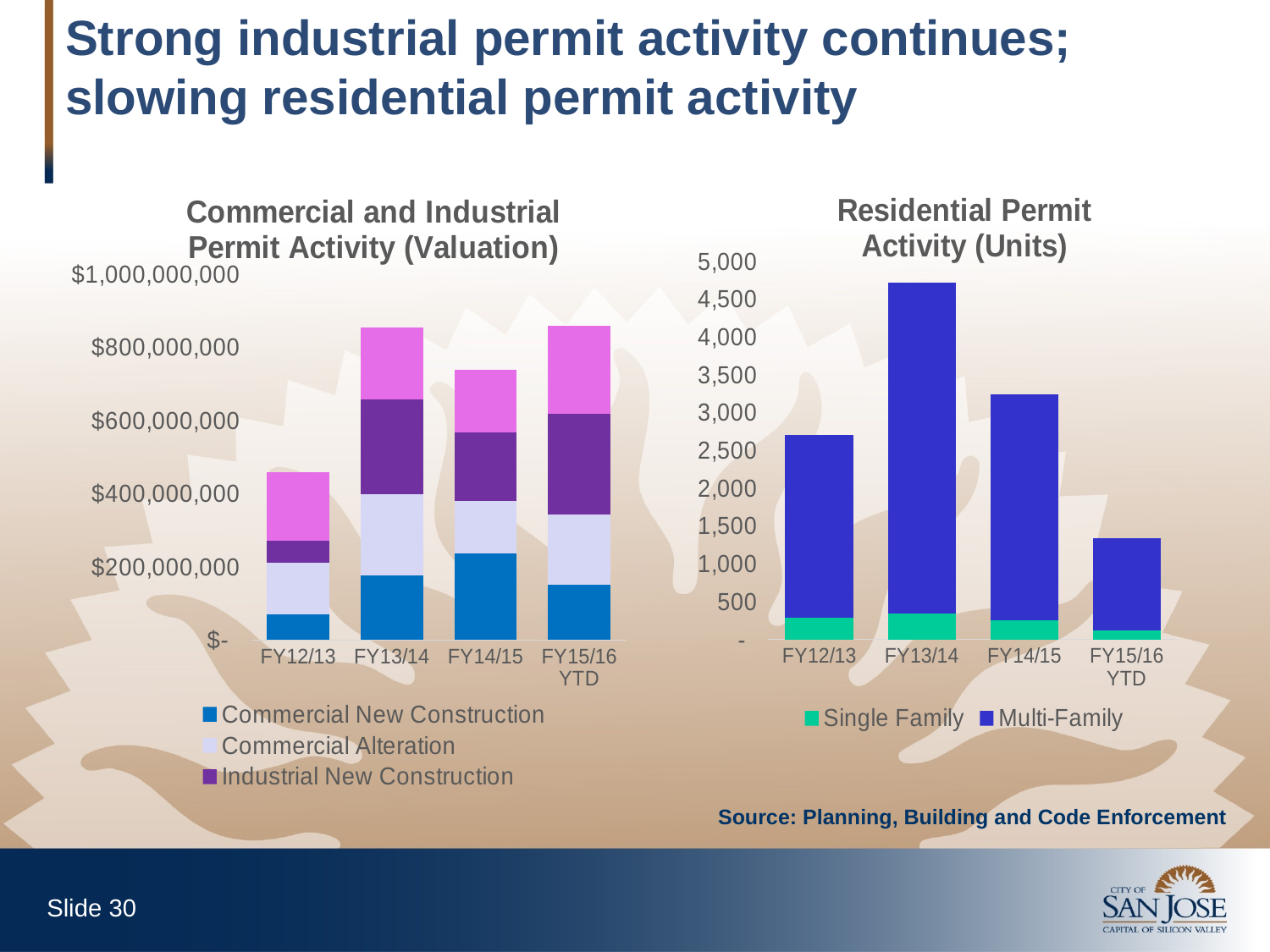

Strong industrial permit activity continues; slowing residential permit activity

### Chart: Commercial and Industrial Permit Activity (Valuation)

| Category | Commercial | Commercial | Industrial | Industrial |
|---|---|---|---|---|
| FY12/13 | 69526559.0 | 141639158.0 | 60092716.0 | 186997601.0 |
| FY13/14 | 176264767.0 | 222241358.0 | 259376030.0 | 198033971.0 |
| FY14/15 | 238139655.0 | 141834343.0 | 188792286.0 | 171073078.0 |
| FY15/16 YTD | 152462699.0 | 191788110.0 | 274611530.0 | 241205876.0 |

### Chart: Residential Permit Activity (Units)

| Category | Single Family | Multi-Family |
|---|---|---|
| FY12/13 | 284.0 | 2418.0 |
| FY13/14 | 341.0 | 4383.0 |
| FY14/15 | 254.0 | 2987.0 |
| FY15/16 YTD | 117.0 | 1226.0 |
Source: Planning, Building and Code Enforcement
Slide 30